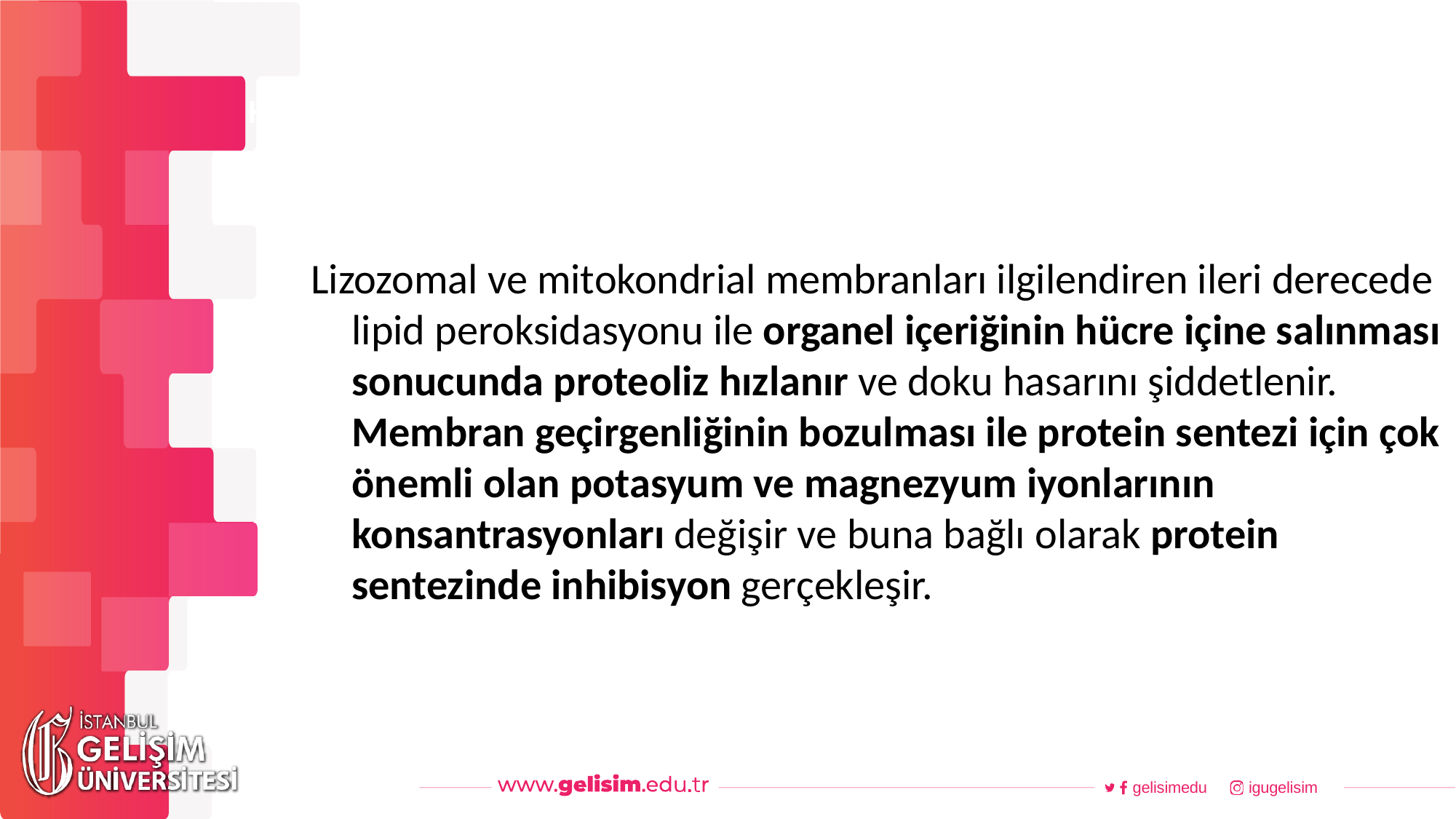

#
Haftalık Akış
Lizozomal ve mitokondrial membranları ilgilendiren ileri derecede lipid peroksidasyonu ile organel içeriğinin hücre içine salınması sonucunda proteoliz hızlanır ve doku hasarını şiddetlenir. Membran geçirgenliğinin bozulması ile protein sentezi için çok önemli olan potasyum ve magnezyum iyonlarının konsantrasyonları değişir ve buna bağlı olarak protein sentezinde inhibisyon gerçekleşir.

gelisimedu
igugelisim